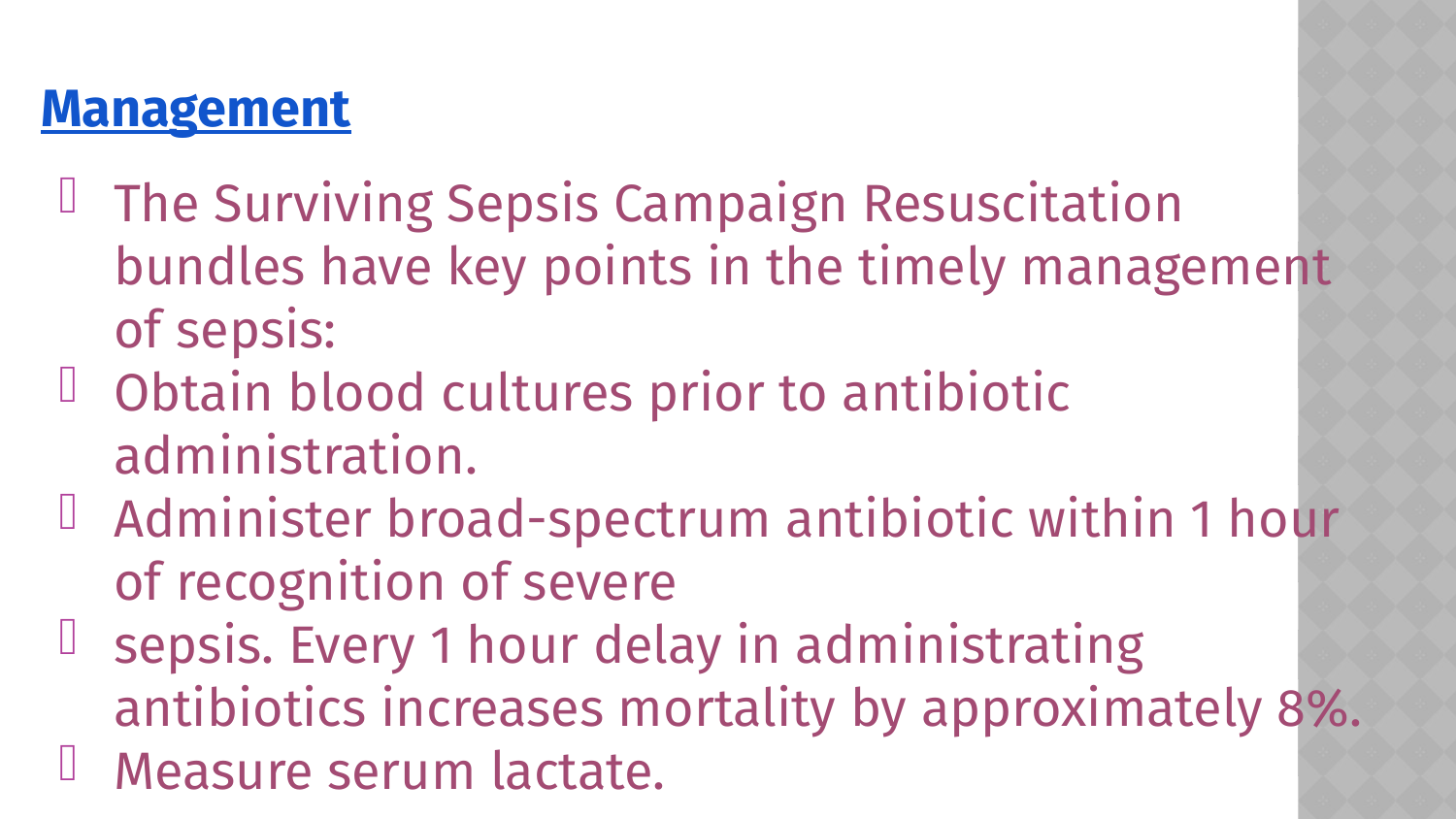

Management
The Surviving Sepsis Campaign Resuscitation bundles have key points in the timely management of sepsis:
Obtain blood cultures prior to antibiotic administration.
Administer broad-spectrum antibiotic within 1 hour of recognition of severe
sepsis. Every 1 hour delay in administrating antibiotics increases mortality by approximately 8%.
Measure serum lactate.